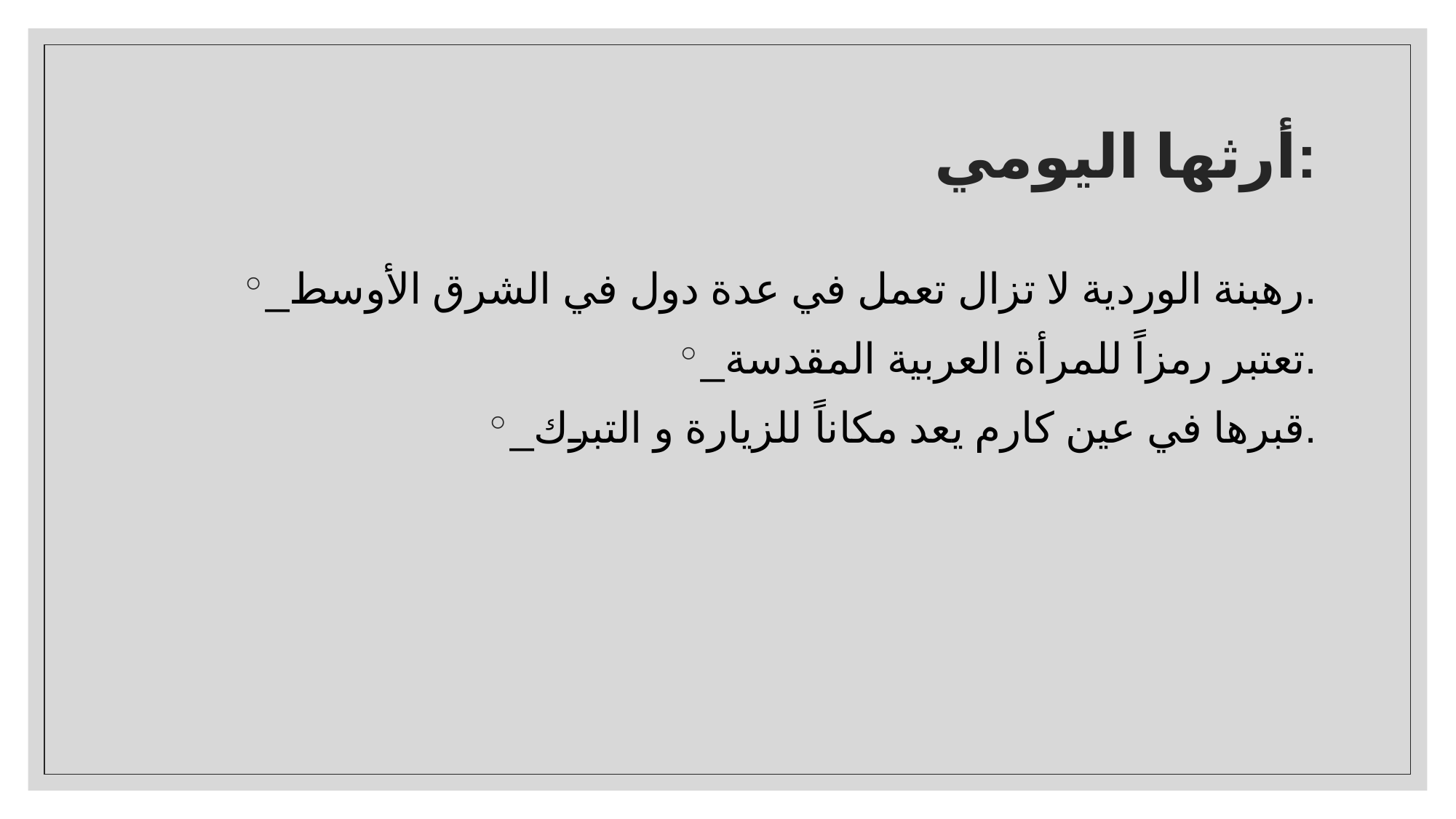

# أرثها اليومي:
_رهبنة الوردية لا تزال تعمل في عدة دول في الشرق الأوسط.
_تعتبر رمزاً للمرأة العربية المقدسة.
_قبرها في عين كارم يعد مكاناً للزيارة و التبرك.